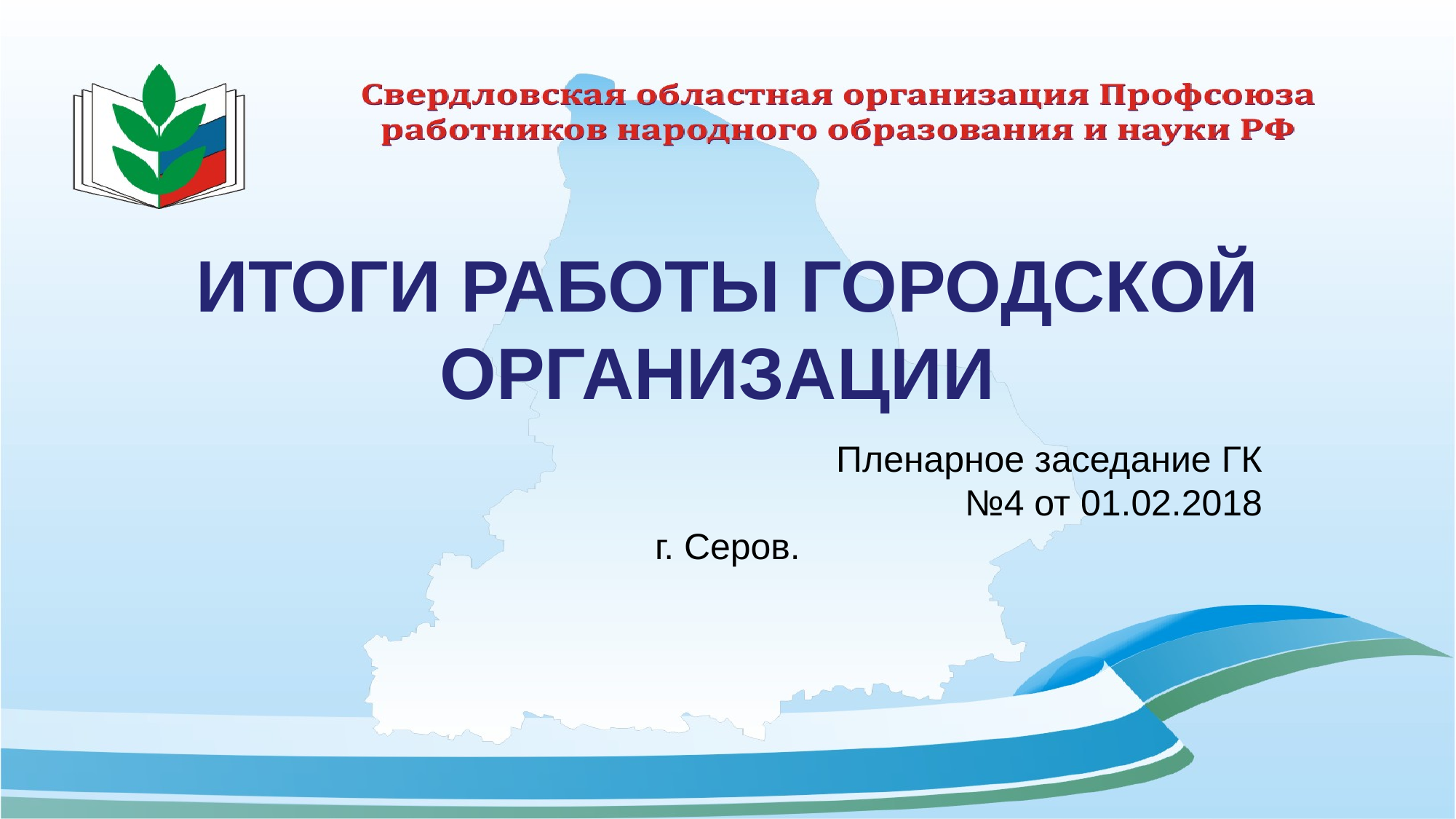

# ИТОГИ РАБОТЫ ГОРОДСКОЙ ОРГАНИЗАЦИИ
Пленарное заседание ГК
№4 от 01.02.2018
г. Серов.